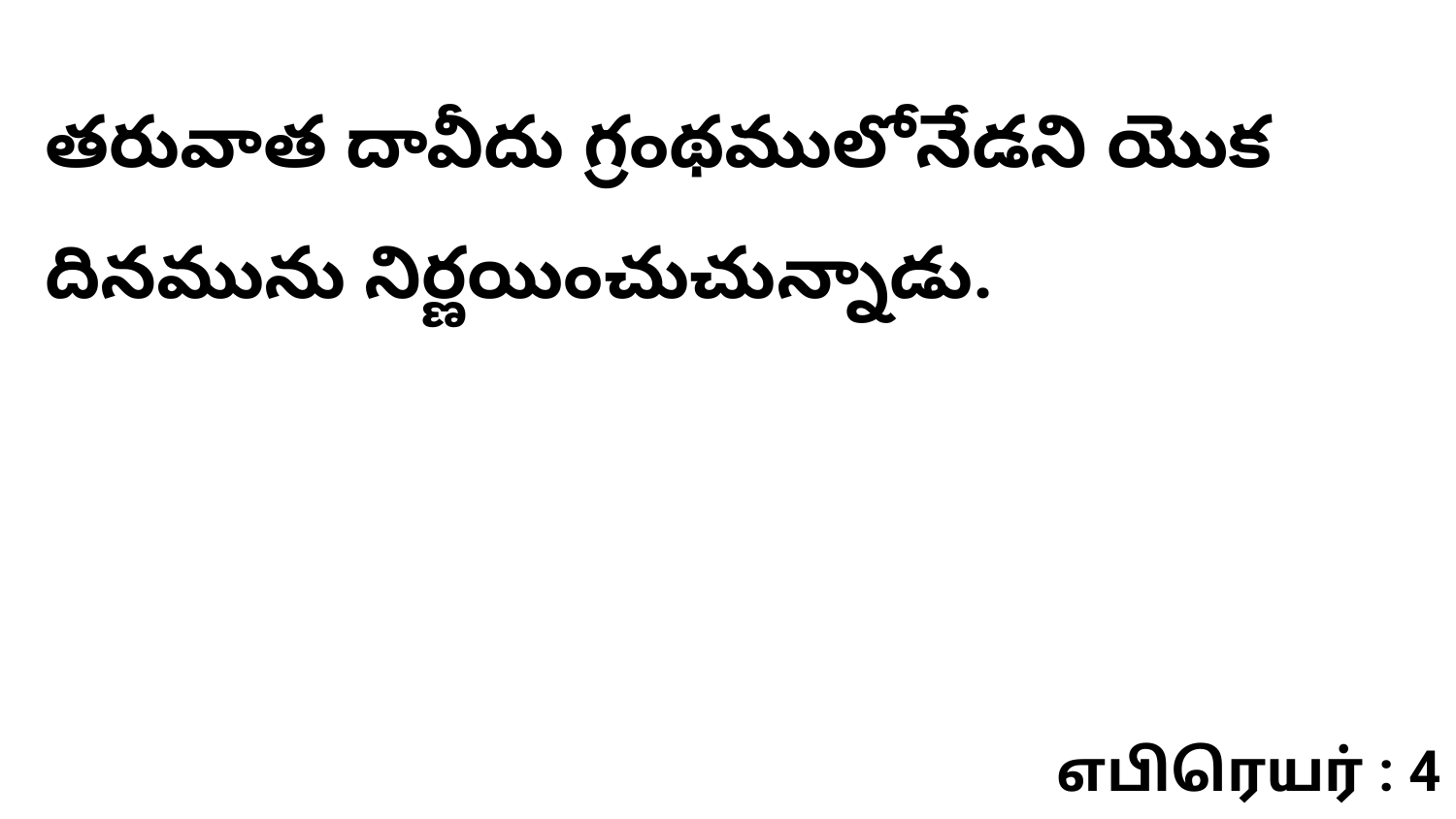

తరువాత దావీదు గ్రంథములోనేడని యొక దినమును నిర్ణయించుచున్నాడు.
எபிரெயர் : 4